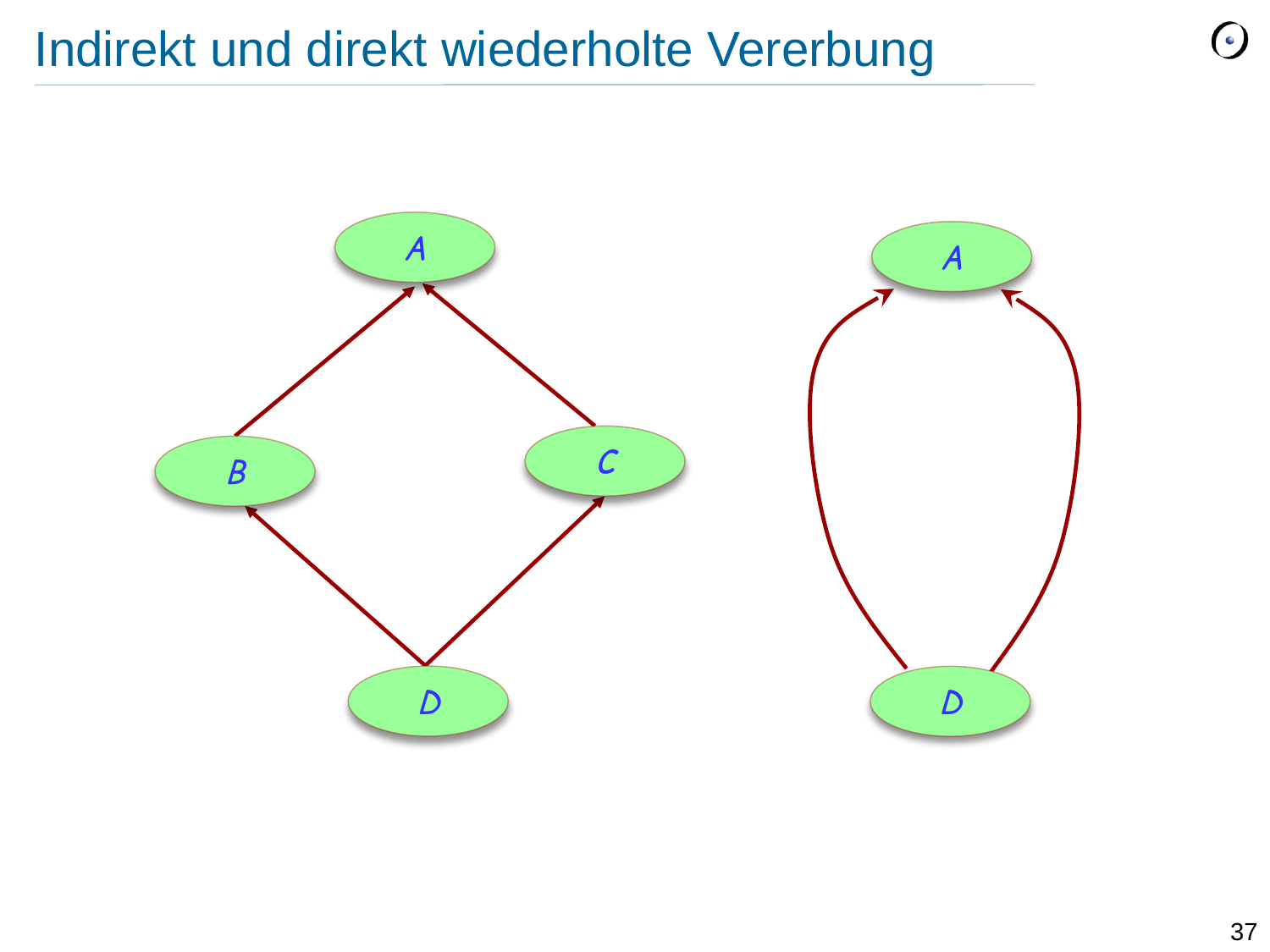

# Indirekt und direkt wiederholte Vererbung
A
A

C
B

D
D